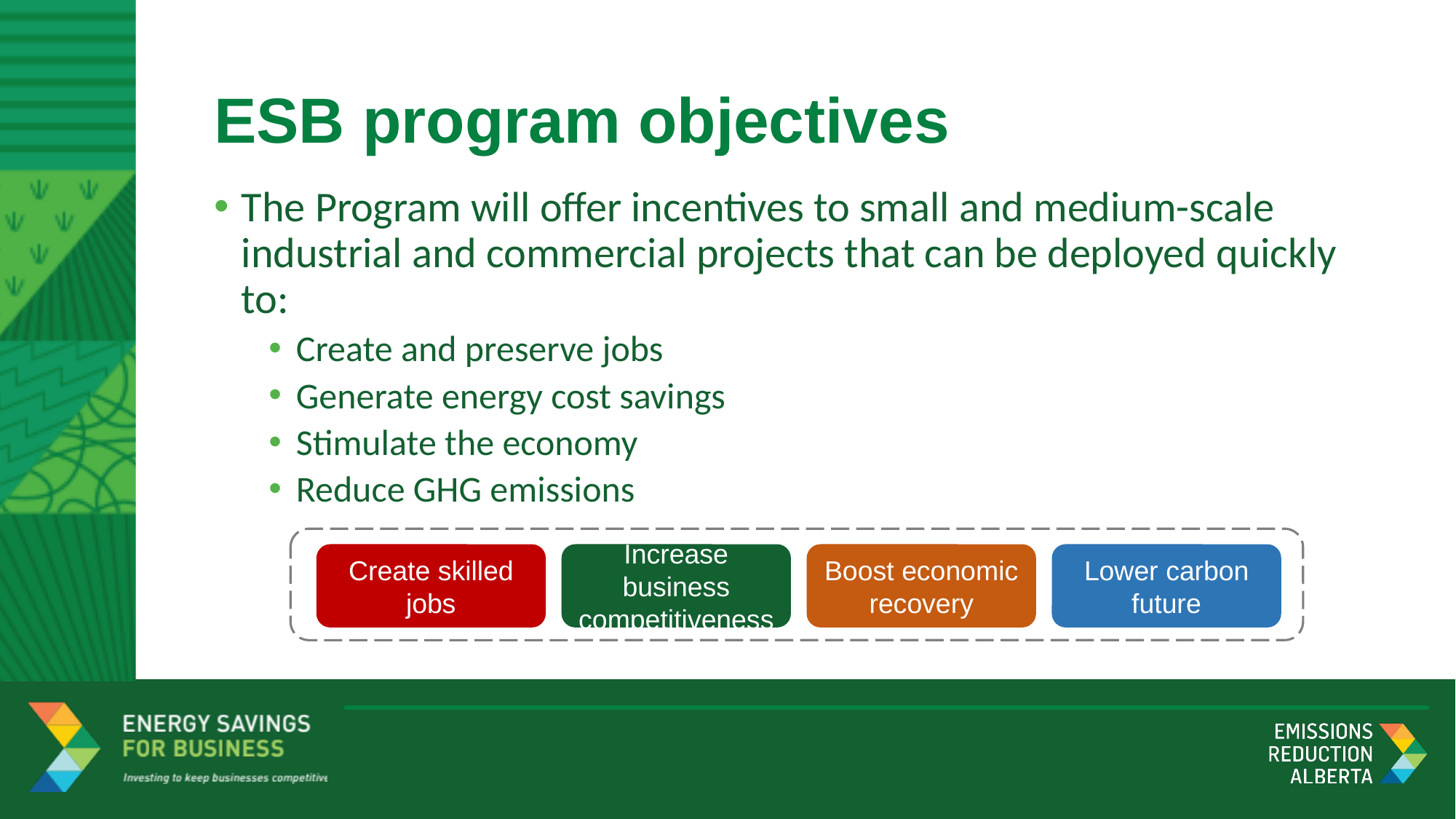

# ESB program objectives
The Program will offer incentives to small and medium-scale industrial and commercial projects that can be deployed quickly to:
Create and preserve jobs
Generate energy cost savings
Stimulate the economy
Reduce GHG emissions

Create skilled jobs
Increase business competitiveness
Boost economic recovery
Lower carbon future